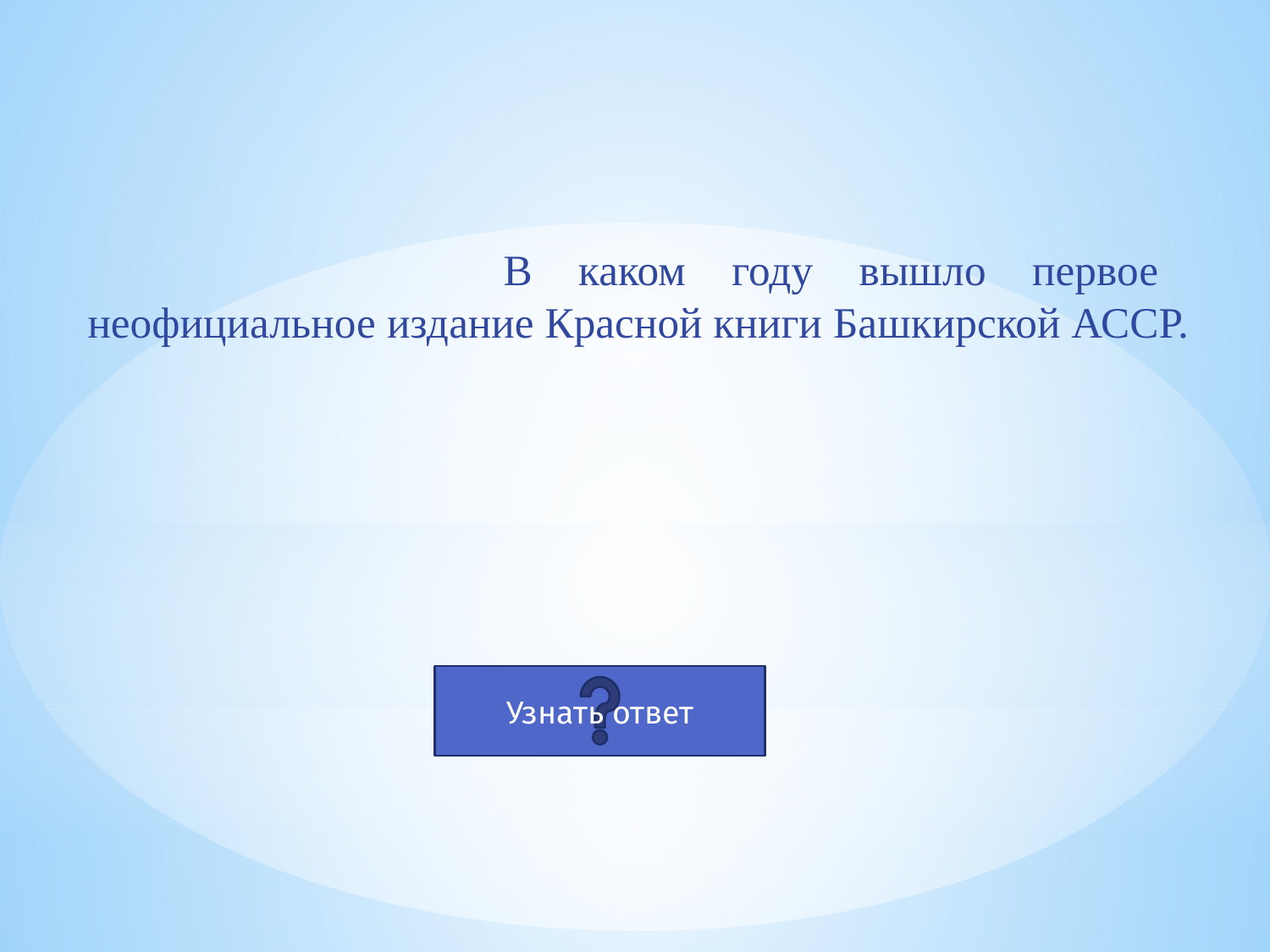

# В каком году вышло первое неофициальное издание Красной книги Башкирской АССР.